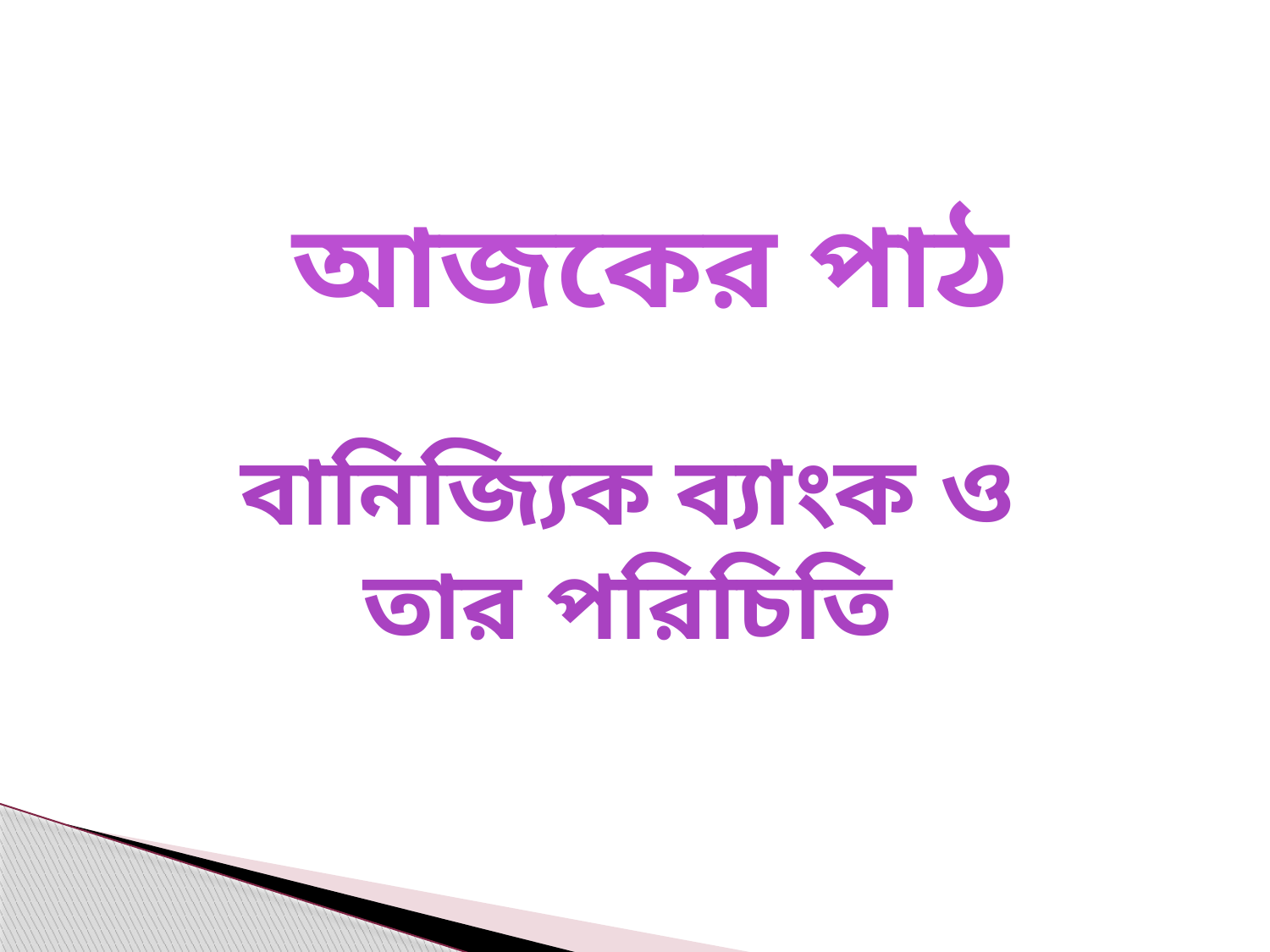

আজকের পাঠ
বানিজ্যিক ব্যাংক ও
তার পরিচিতি